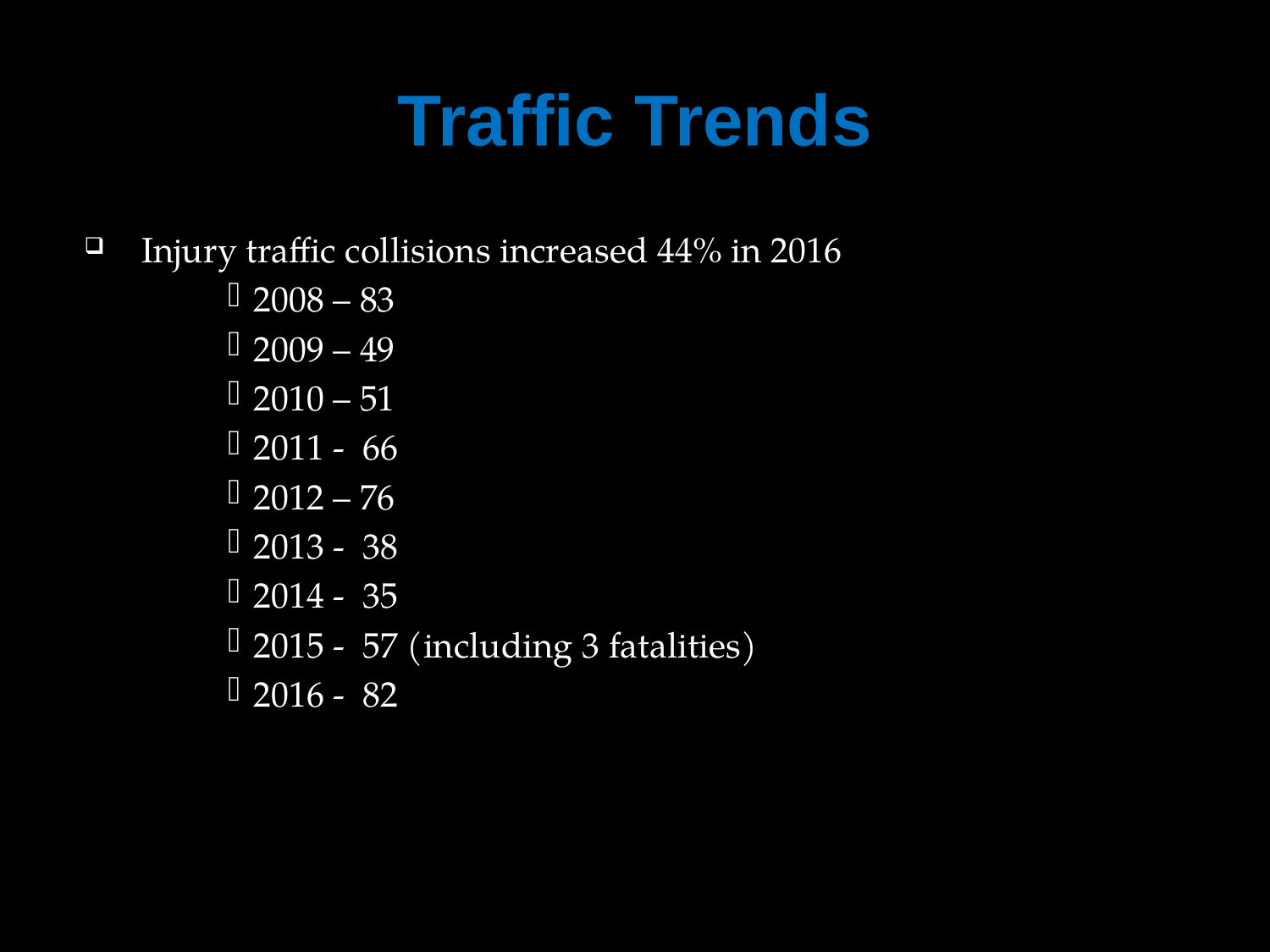

# Traffic Trends

Injury traffic collisions increased 44% in 2016
2008 – 83
2009 – 49
2010 – 51
2011 -  66
2012 – 76
2013 -  38
2014 -  35
2015 -  57 (including 3 fatalities)
2016 -  82